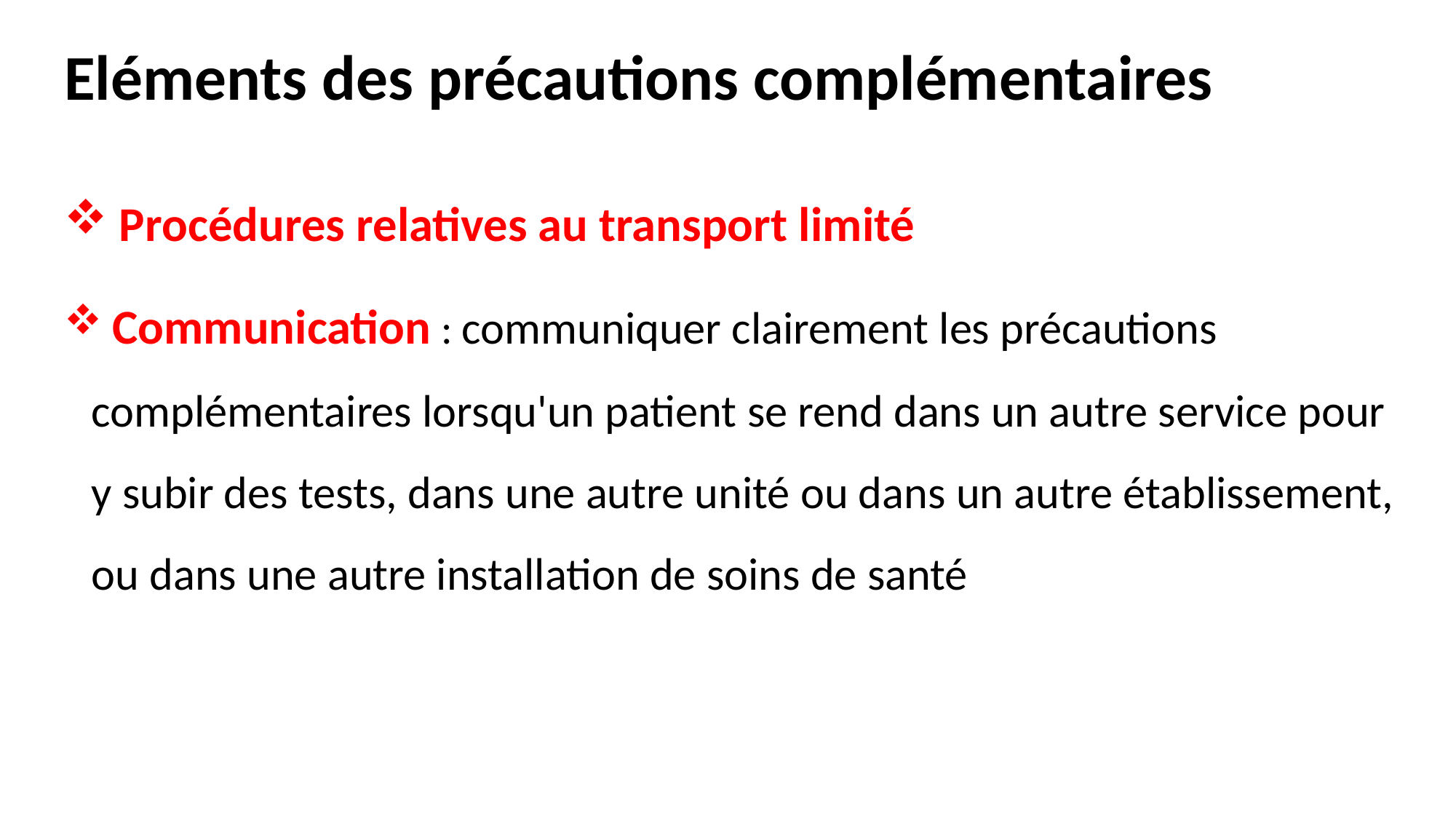

# Eléments des précautions complémentaires
 Procédures relatives au transport limité
 Communication : communiquer clairement les précautions complémentaires lorsqu'un patient se rend dans un autre service pour y subir des tests, dans une autre unité ou dans un autre établissement, ou dans une autre installation de soins de santé